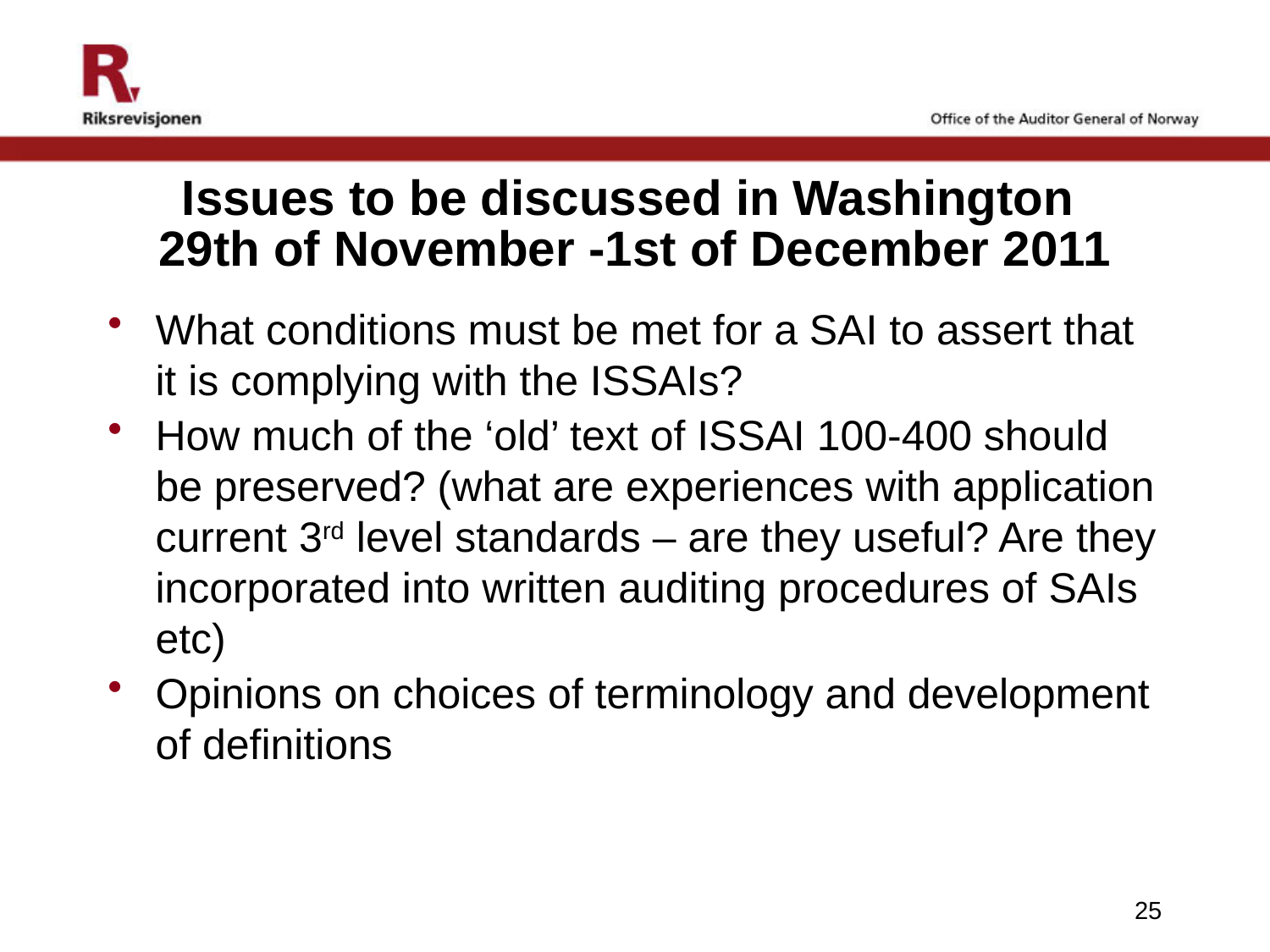

# Issues to be discussed in Washington 29th of November -1st of December 2011
What conditions must be met for a SAI to assert that it is complying with the ISSAIs?
How much of the ‘old’ text of ISSAI 100-400 should be preserved? (what are experiences with application current 3rd level standards – are they useful? Are they incorporated into written auditing procedures of SAIs etc)
Opinions on choices of terminology and development of definitions

25